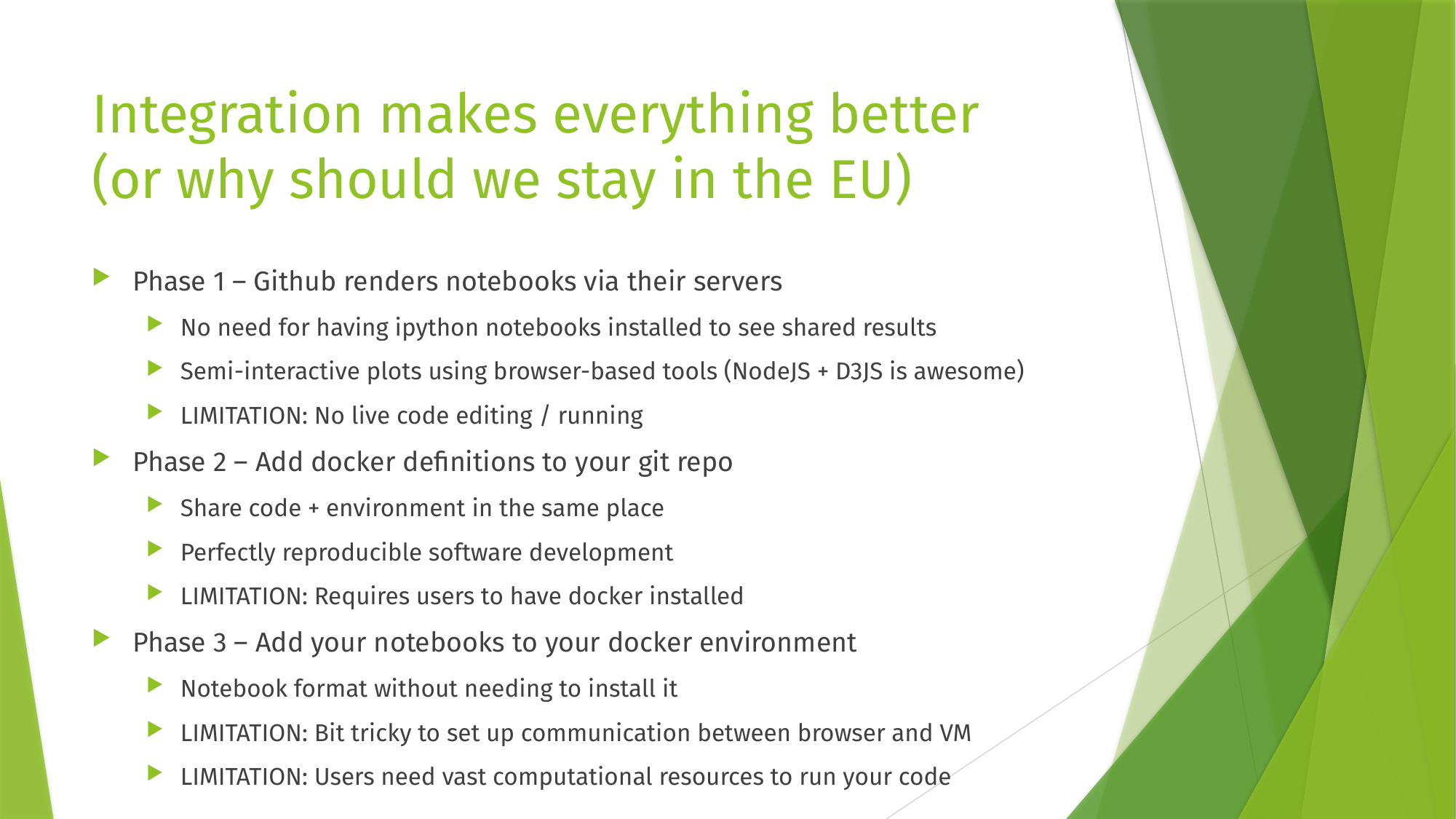

# Integration makes everything better (or why should we stay in the EU)
Phase 1 – Github renders notebooks via their servers
No need for having ipython notebooks installed to see shared results
Semi-interactive plots using browser-based tools (NodeJS + D3JS is awesome)
LIMITATION: No live code editing / running
Phase 2 – Add docker definitions to your git repo
Share code + environment in the same place
Perfectly reproducible software development
LIMITATION: Requires users to have docker installed
Phase 3 – Add your notebooks to your docker environment
Notebook format without needing to install it
LIMITATION: Bit tricky to set up communication between browser and VM
LIMITATION: Users need vast computational resources to run your code